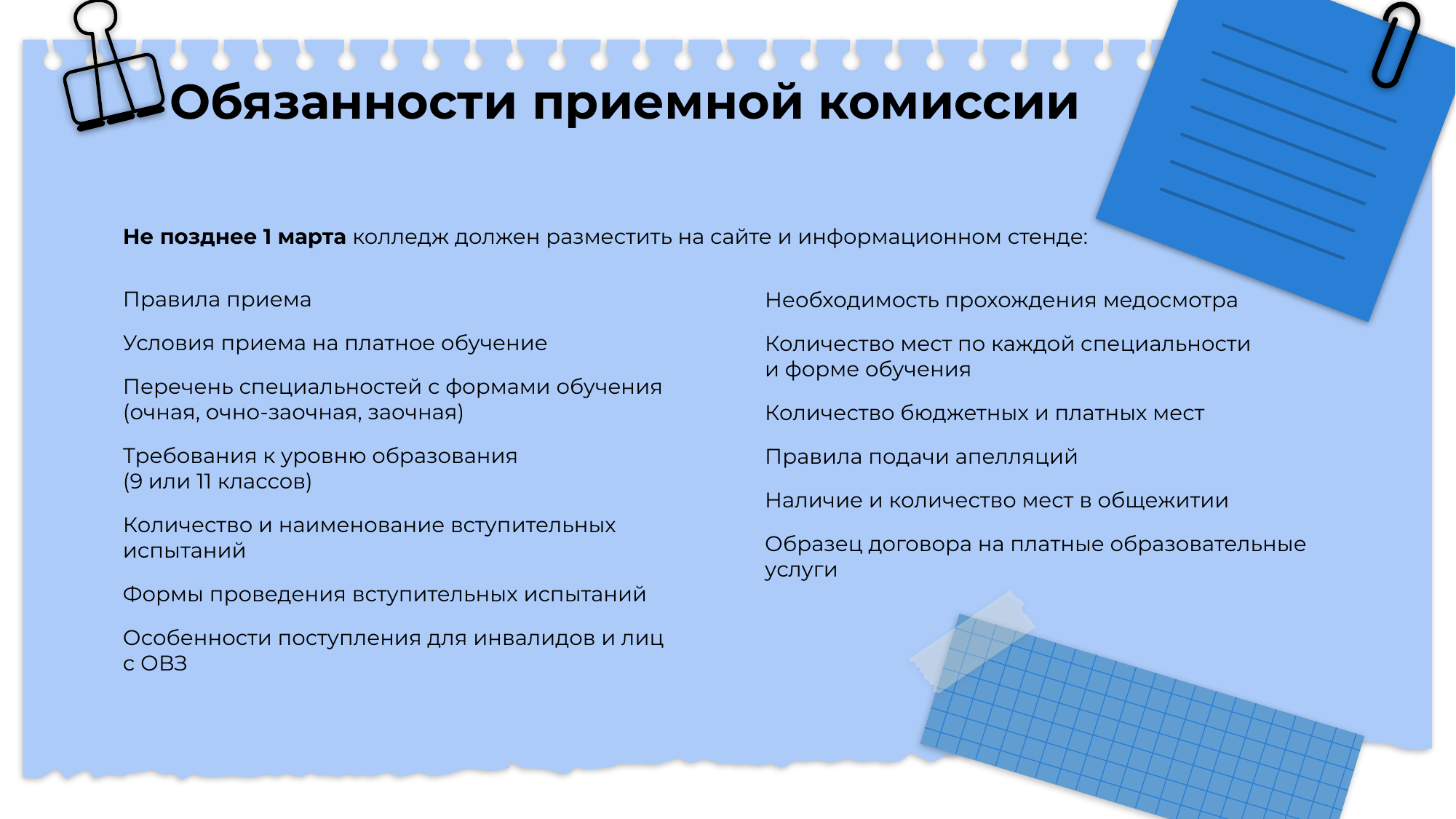

# Обязанности приемной комиссии
Не позднее 1 марта колледж должен разместить на сайте и информационном стенде:
Правила приема
Условия приема на платное обучение
Перечень специальностей с формами обучения (очная, очно-заочная, заочная)
Требования к уровню образования
(9 или 11 классов)
Количество и наименование вступительных испытаний
Формы проведения вступительных испытаний
Особенности поступления для инвалидов и лиц
с ОВЗ

Необходимость прохождения медосмотра
Количество мест по каждой специальности
и форме обучения
Количество бюджетных и платных мест
Правила подачи апелляций
Наличие и количество мест в общежитии
Образец договора на платные образовательные услуги